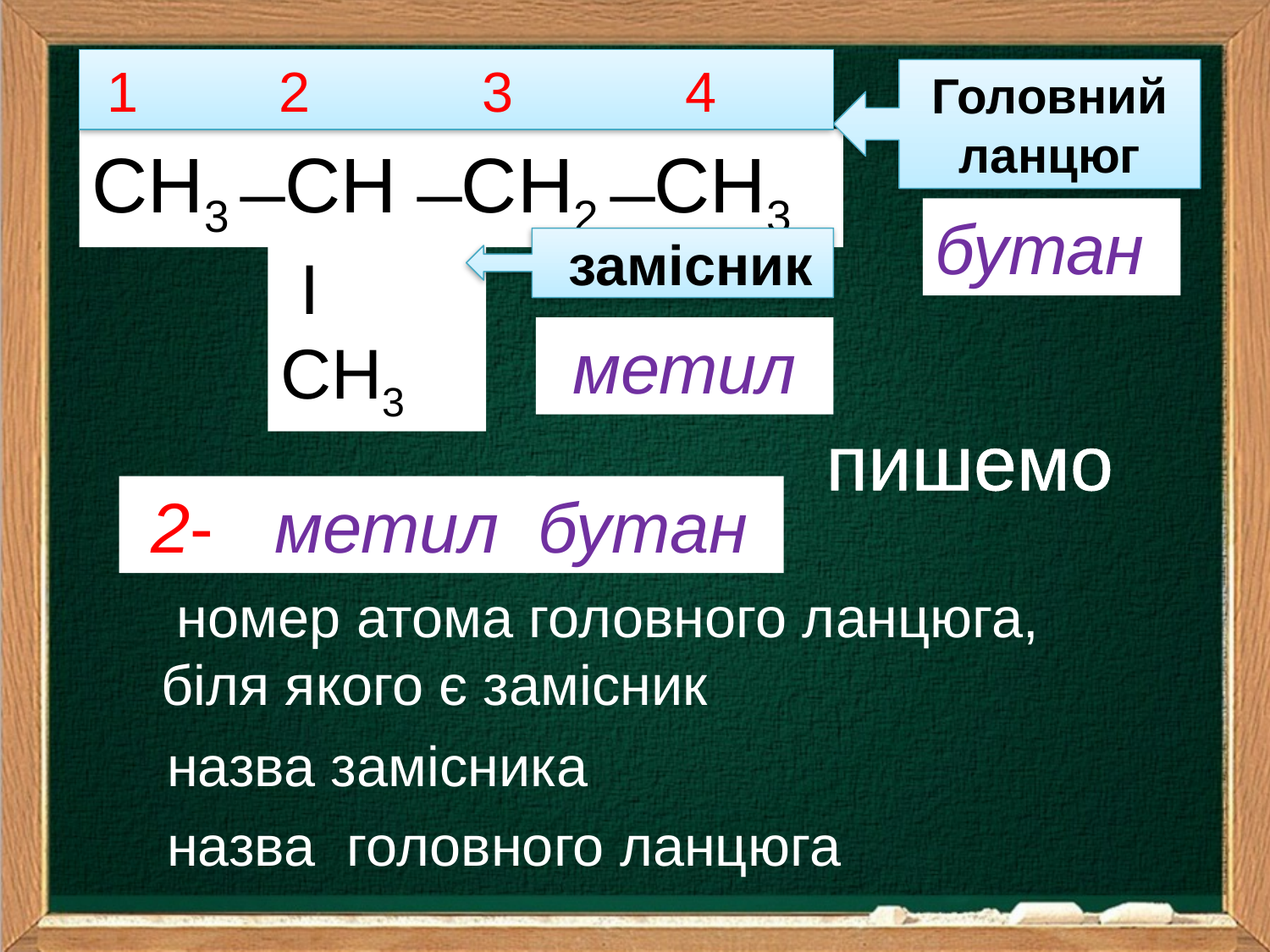

1         2           3           4
Головний ланцюг
СН3  ̶ СН  ̶ СН2  ̶ СН3
бутан
 замісник
 Ι
СН3
метил
пишемо
 2-
метил
бутан
 номер атома головного ланцюга,
біля якого є замісник
 назва замісника
 назва  головного ланцюга